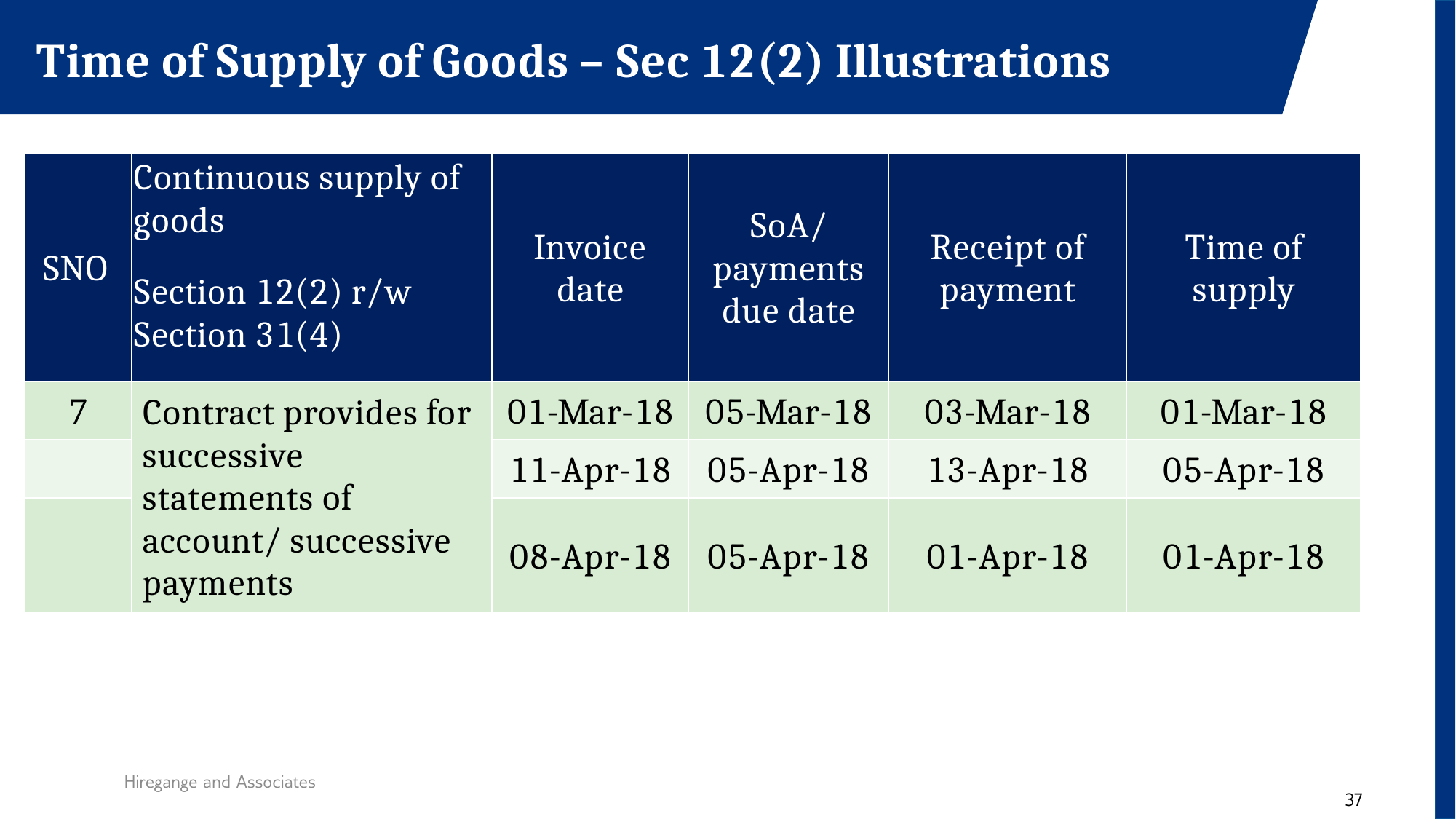

Time of Supply of Goods – Sec 12(2) Illustrations
| SNO | Continuous supply of goods | Invoice date | SoA/ payments due date | Receipt of payment | Time of supply |
| --- | --- | --- | --- | --- | --- |
|  | Section 12(2) r/w Section 31(4) |  |  |  |  |
| 7 | Contract provides for successive statements of account/ successive payments | 01-Mar-18 | 05-Mar-18 | 03-Mar-18 | 01-Mar-18 |
|  |  | 11-Apr-18 | 05-Apr-18 | 13-Apr-18 | 05-Apr-18 |
|  |  | 08-Apr-18 | 05-Apr-18 | 01-Apr-18 | 01-Apr-18 |
Hiregange and Associates
37
37